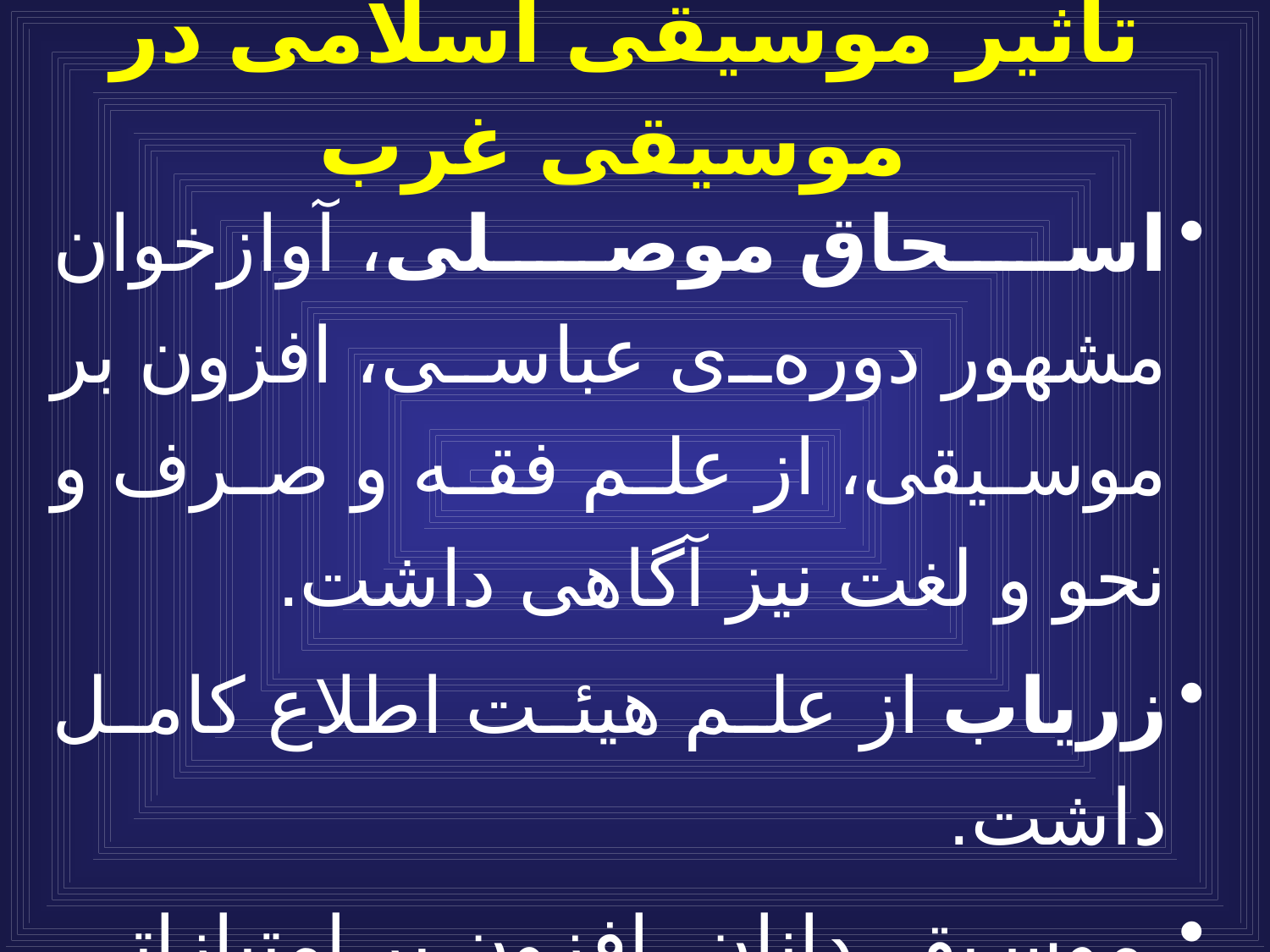

# تأثير موسيقى اسلامى در موسيقى غرب
اسحاق موصلى، آوازخوان مشهور دوره‌ى عباسى، افزون بر موسيقى، از علم فقه و صرف و نحو و لغت نيز آگاهى داشت.
زرياب از علم هيئت اطلاع كامل داشت.
 موسيقى‌دانان، افزون بر امتيازاتى از قبيل صله و انعام و تيول، حقوق ماهانه داشتند.